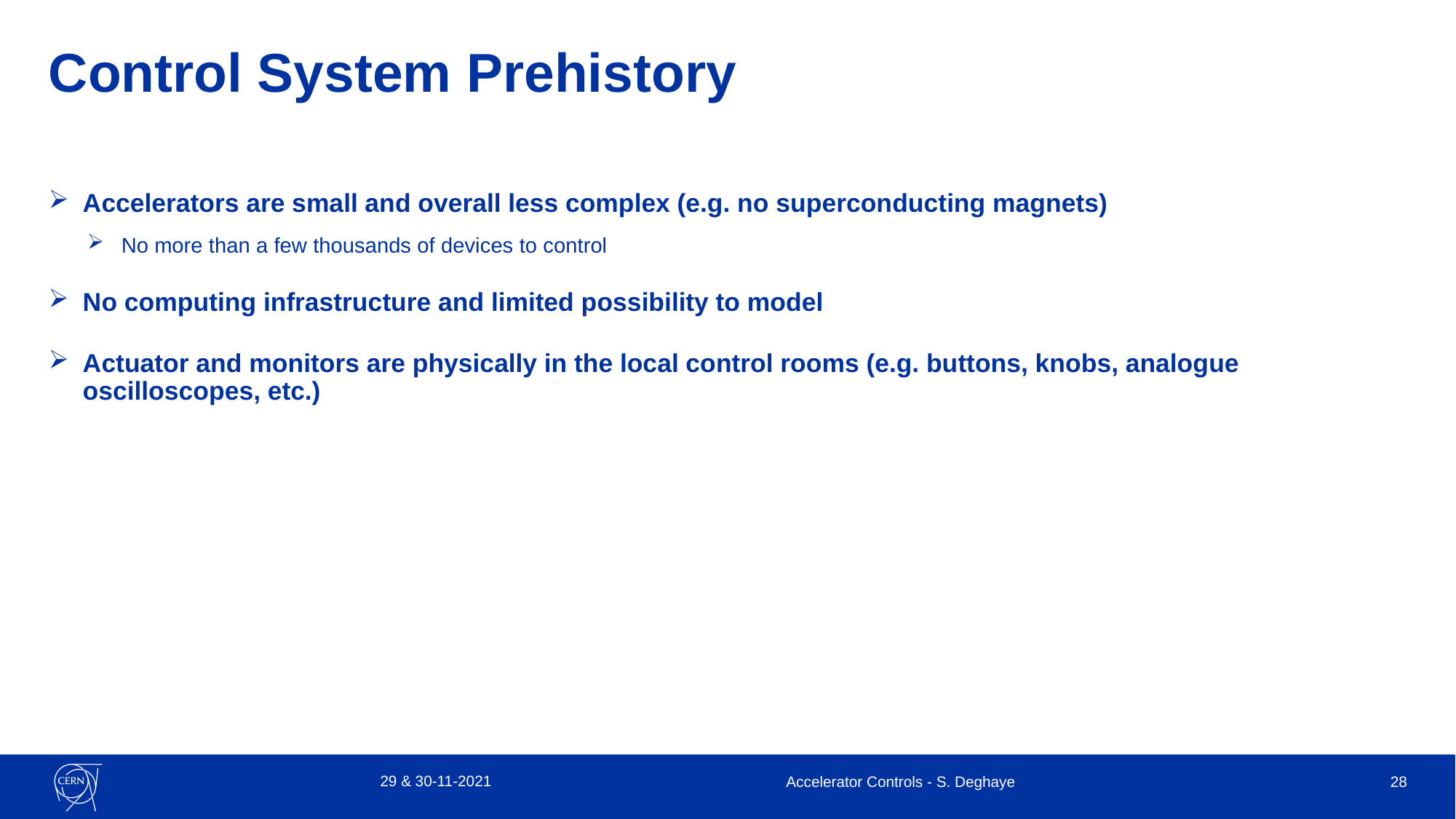

# Control System Prehistory
Accelerators are small and overall less complex (e.g. no superconducting magnets)
No more than a few thousands of devices to control
No computing infrastructure and limited possibility to model
Actuator and monitors are physically in the local control rooms (e.g. buttons, knobs, analogue oscilloscopes, etc.)

29 & 30-11-2021
Accelerator Controls - S. Deghaye
28